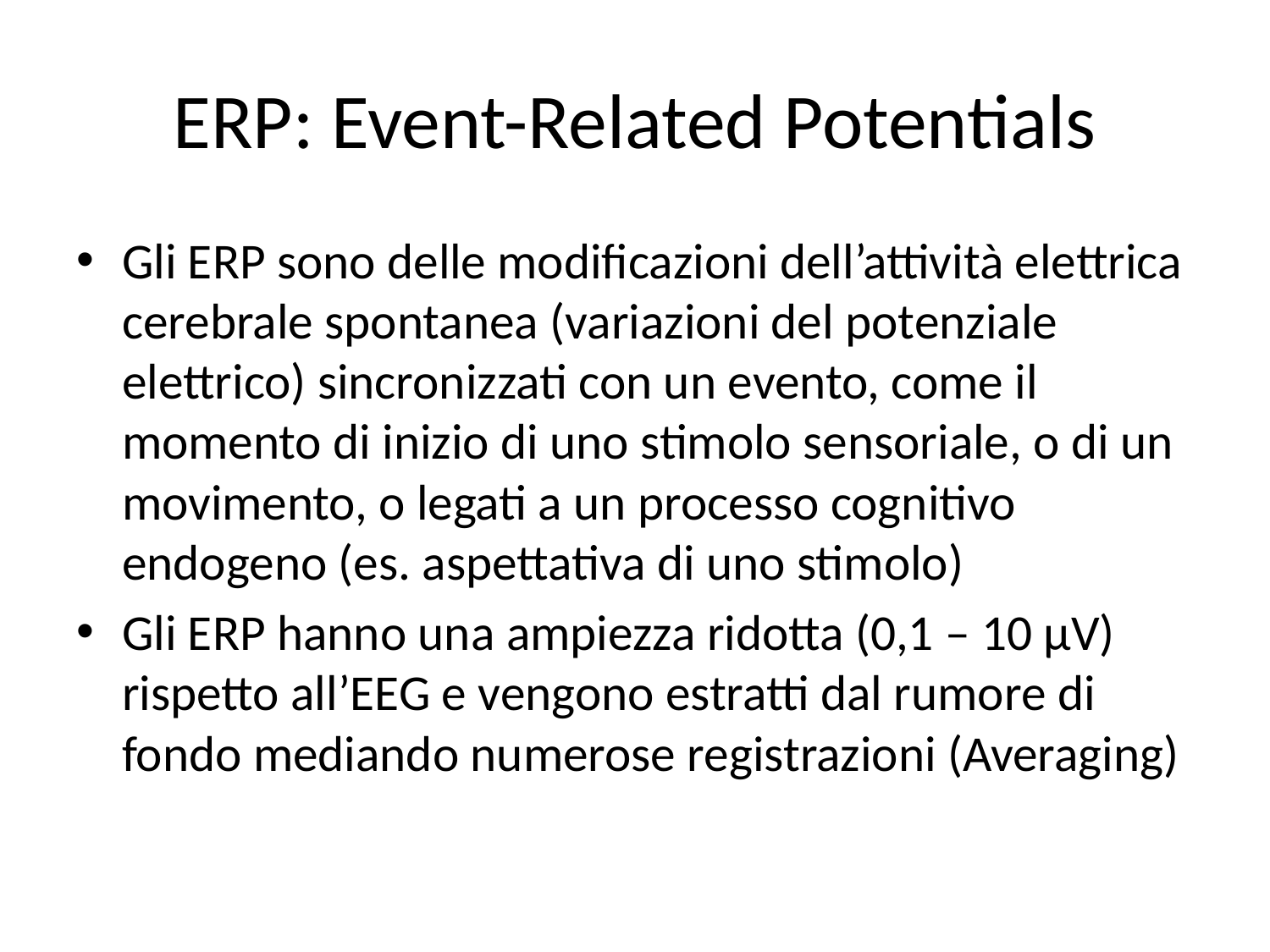

# ERP: Event-Related Potentials
Gli ERP sono delle modificazioni dell’attività elettrica cerebrale spontanea (variazioni del potenziale elettrico) sincronizzati con un evento, come il momento di inizio di uno stimolo sensoriale, o di un movimento, o legati a un processo cognitivo endogeno (es. aspettativa di uno stimolo)
Gli ERP hanno una ampiezza ridotta (0,1 – 10 μV) rispetto all’EEG e vengono estratti dal rumore di fondo mediando numerose registrazioni (Averaging)